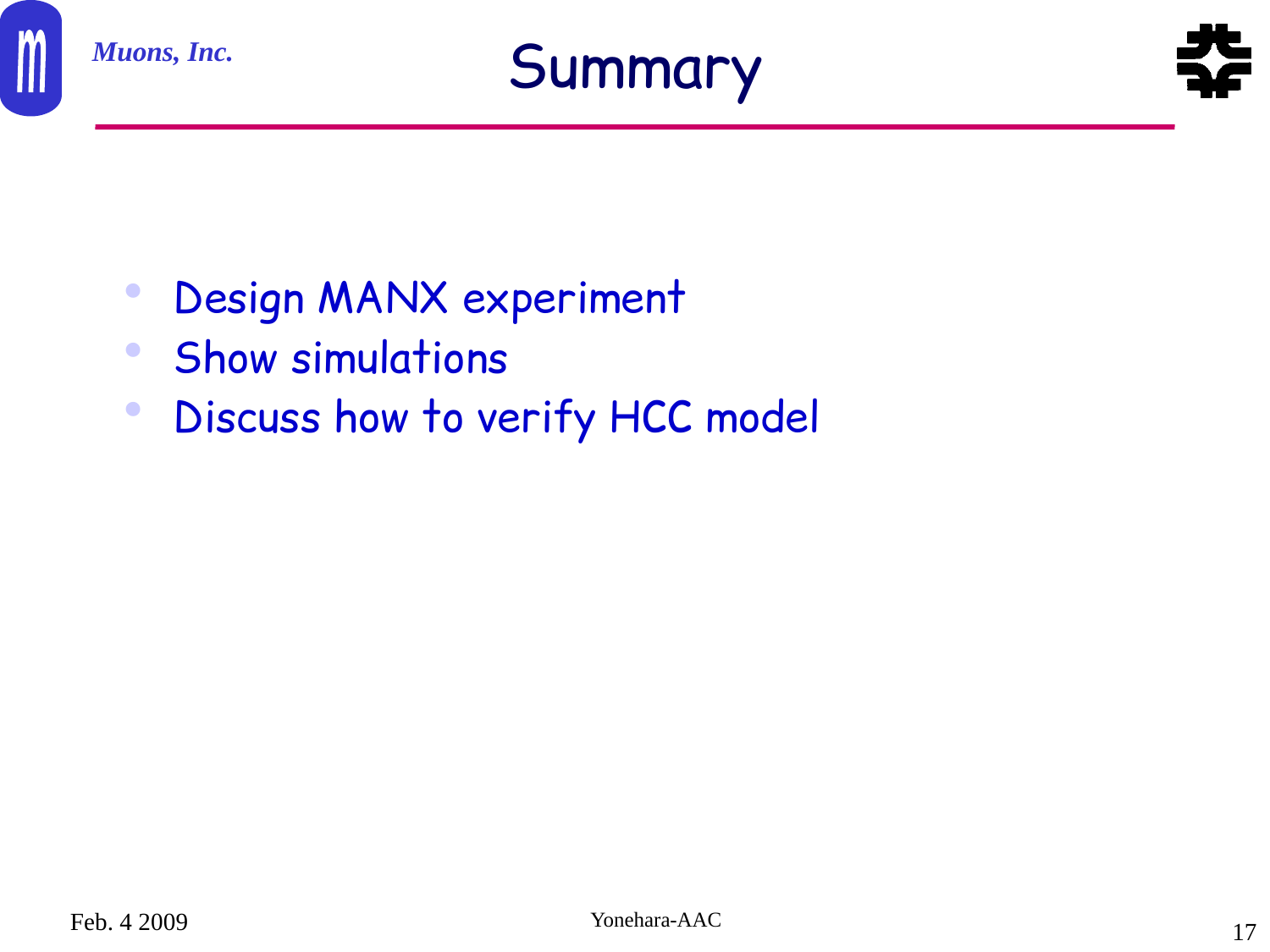

# Summary
Design MANX experiment
Show simulations
Discuss how to verify HCC model
Feb. 4 2009
Yonehara-AAC
17